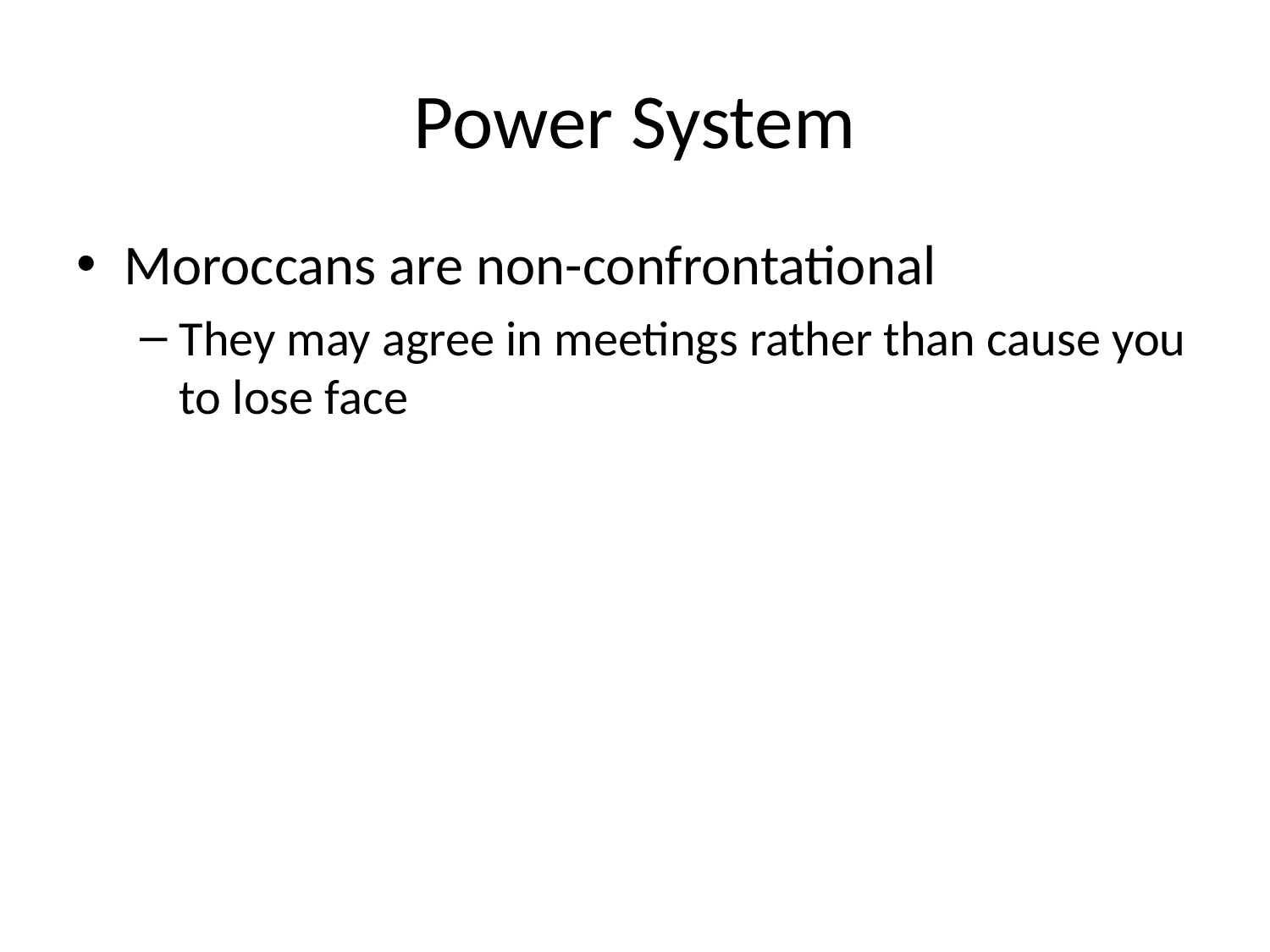

# Power System
Moroccans are non-confrontational
They may agree in meetings rather than cause you to lose face